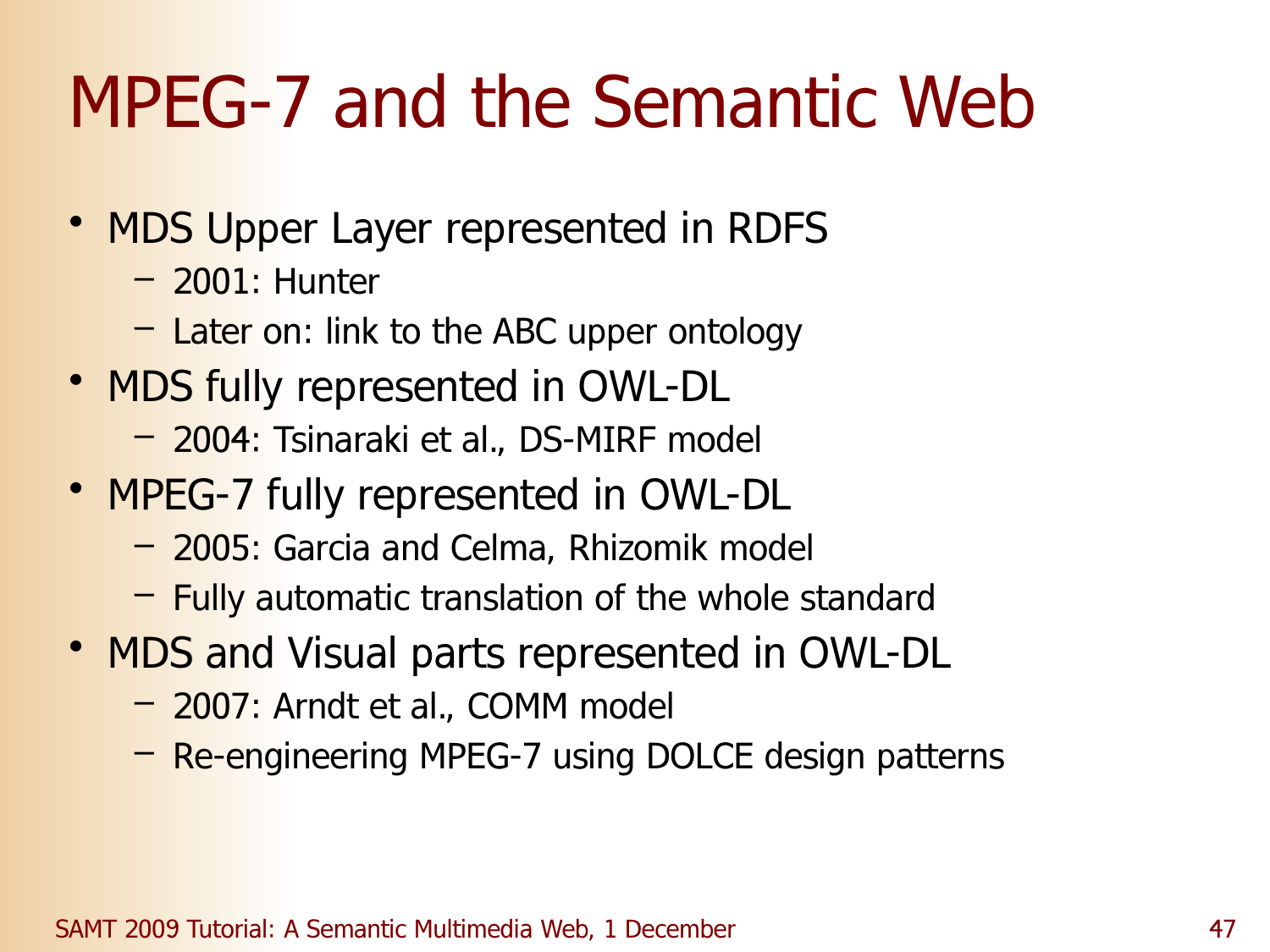

# MPEG-7 and the Semantic Web
MDS Upper Layer represented in RDFS
2001: Hunter
Later on: link to the ABC upper ontology
MDS fully represented in OWL-DL
2004: Tsinaraki et al., DS-MIRF model
MPEG-7 fully represented in OWL-DL
2005: Garcia and Celma, Rhizomik model
Fully automatic translation of the whole standard
MDS and Visual parts represented in OWL-DL
2007: Arndt et al., COMM model
Re-engineering MPEG-7 using DOLCE design patterns
SAMT 2009 Tutorial: A Semantic Multimedia Web, 1 December
47